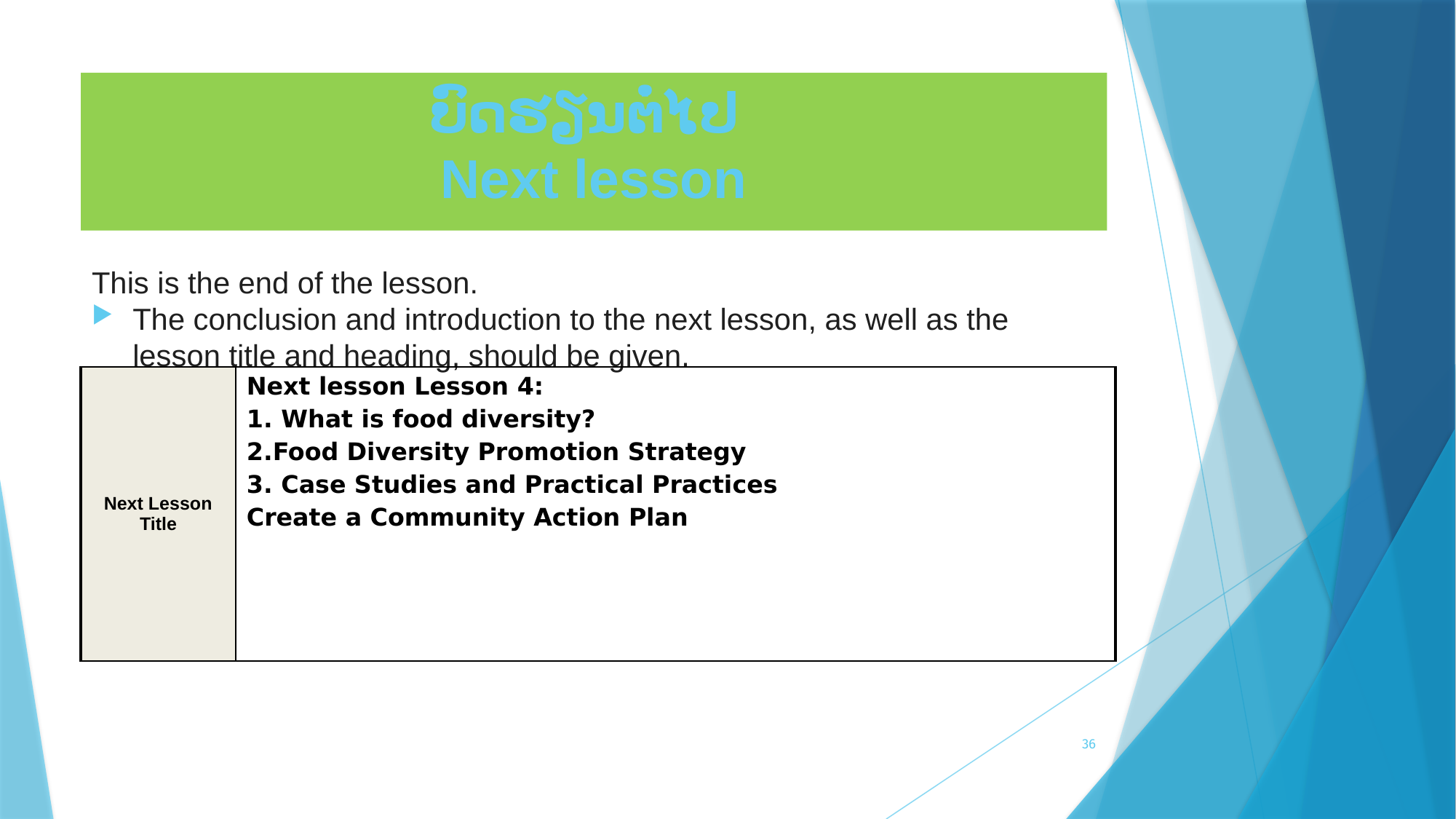

# ບົດຮຽນຕໍ່ໄປ Next lesson
This is the end of the lesson.
The conclusion and introduction to the next lesson, as well as the lesson title and heading, should be given.
| Next Lesson Title | Next lesson Lesson 4: 1. What is food diversity? 2.Food Diversity Promotion Strategy 3. Case Studies and Practical Practices Create a Community Action Plan |
| --- | --- |
36